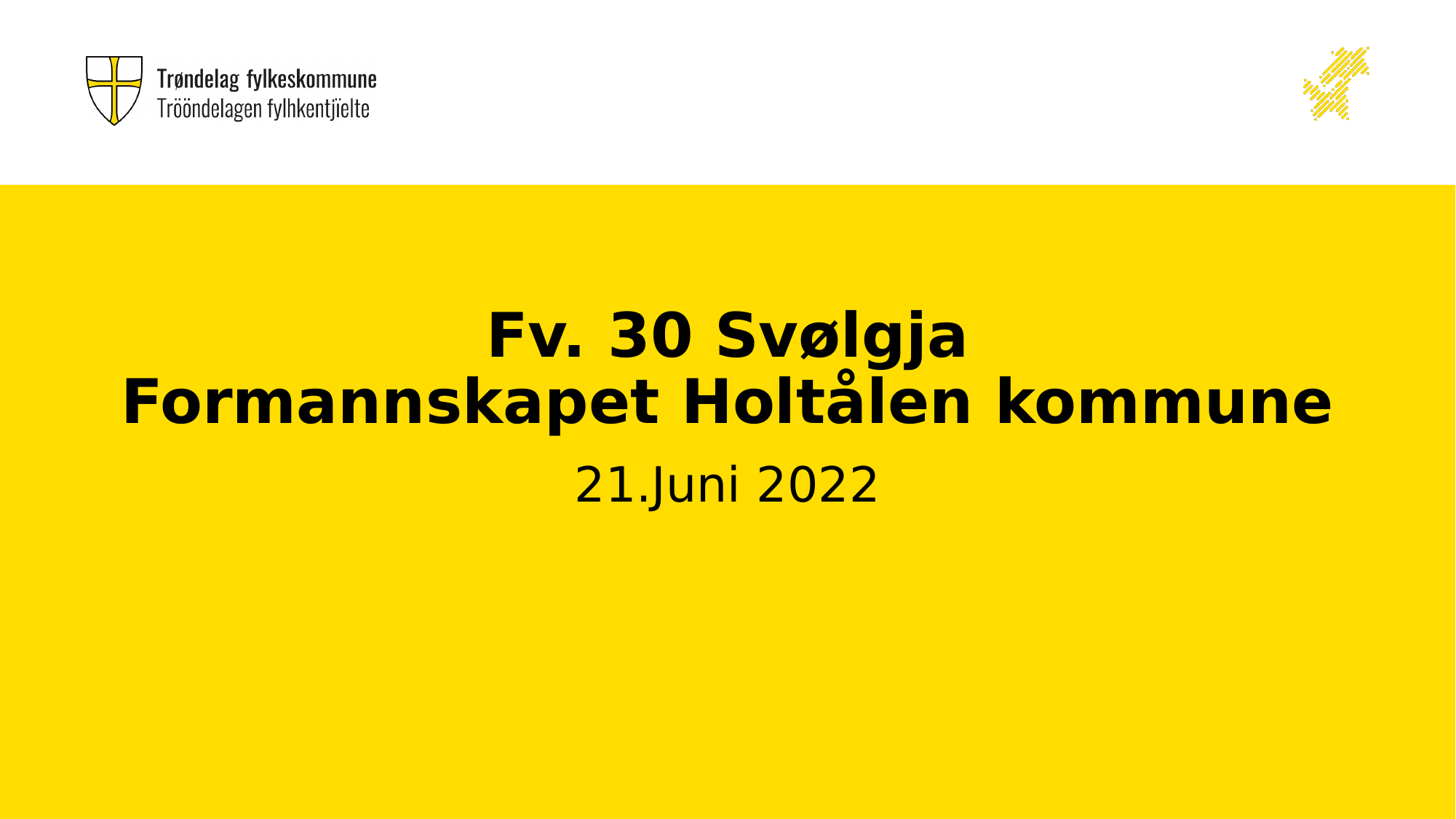

# Fv. 30 Svølgja Formannskapet Holtålen kommune
21.Juni 2022